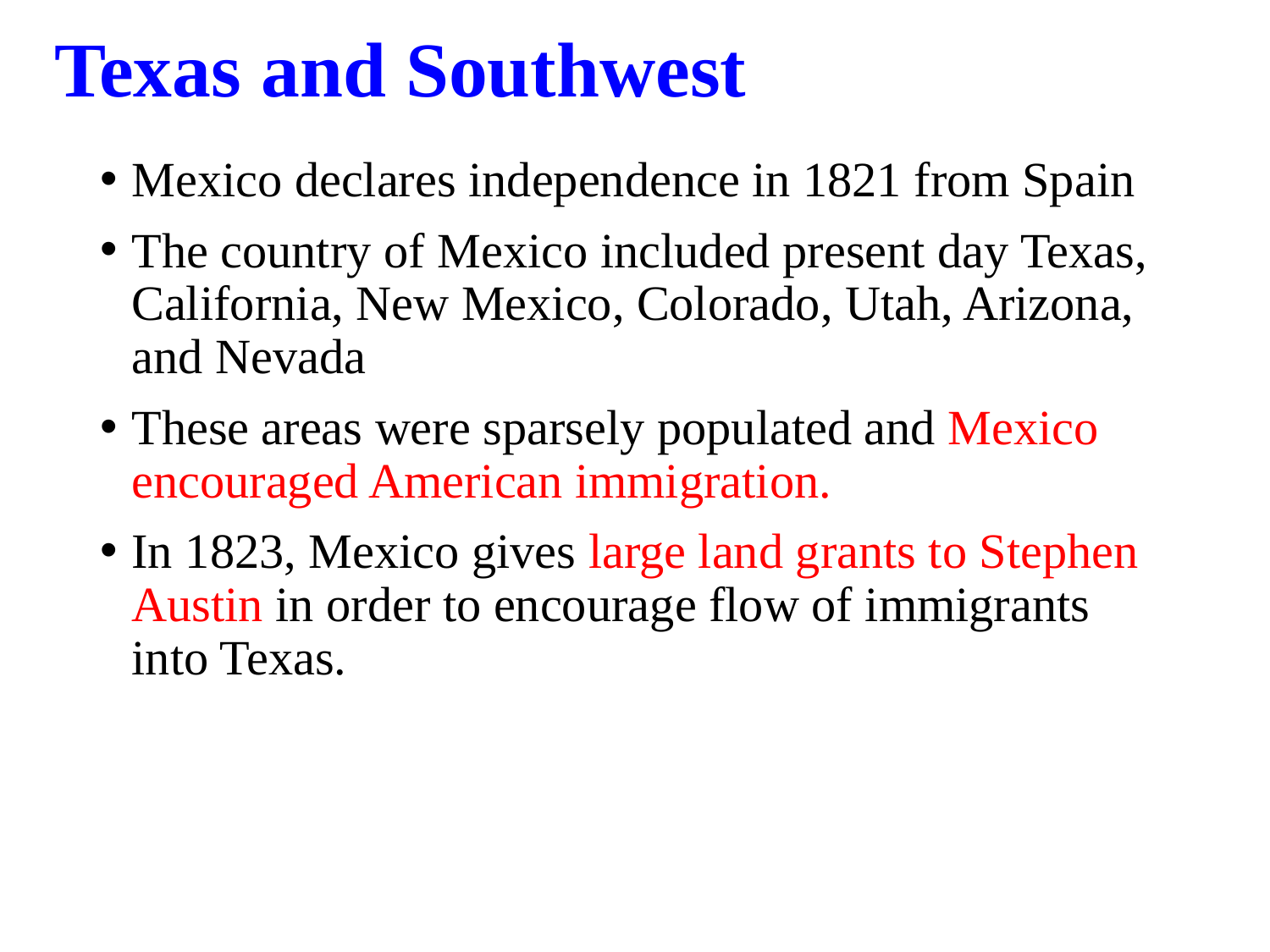

# Texas and Southwest
Mexico declares independence in 1821 from Spain
The country of Mexico included present day Texas, California, New Mexico, Colorado, Utah, Arizona, and Nevada
These areas were sparsely populated and Mexico encouraged American immigration.
In 1823, Mexico gives large land grants to Stephen Austin in order to encourage flow of immigrants into Texas.